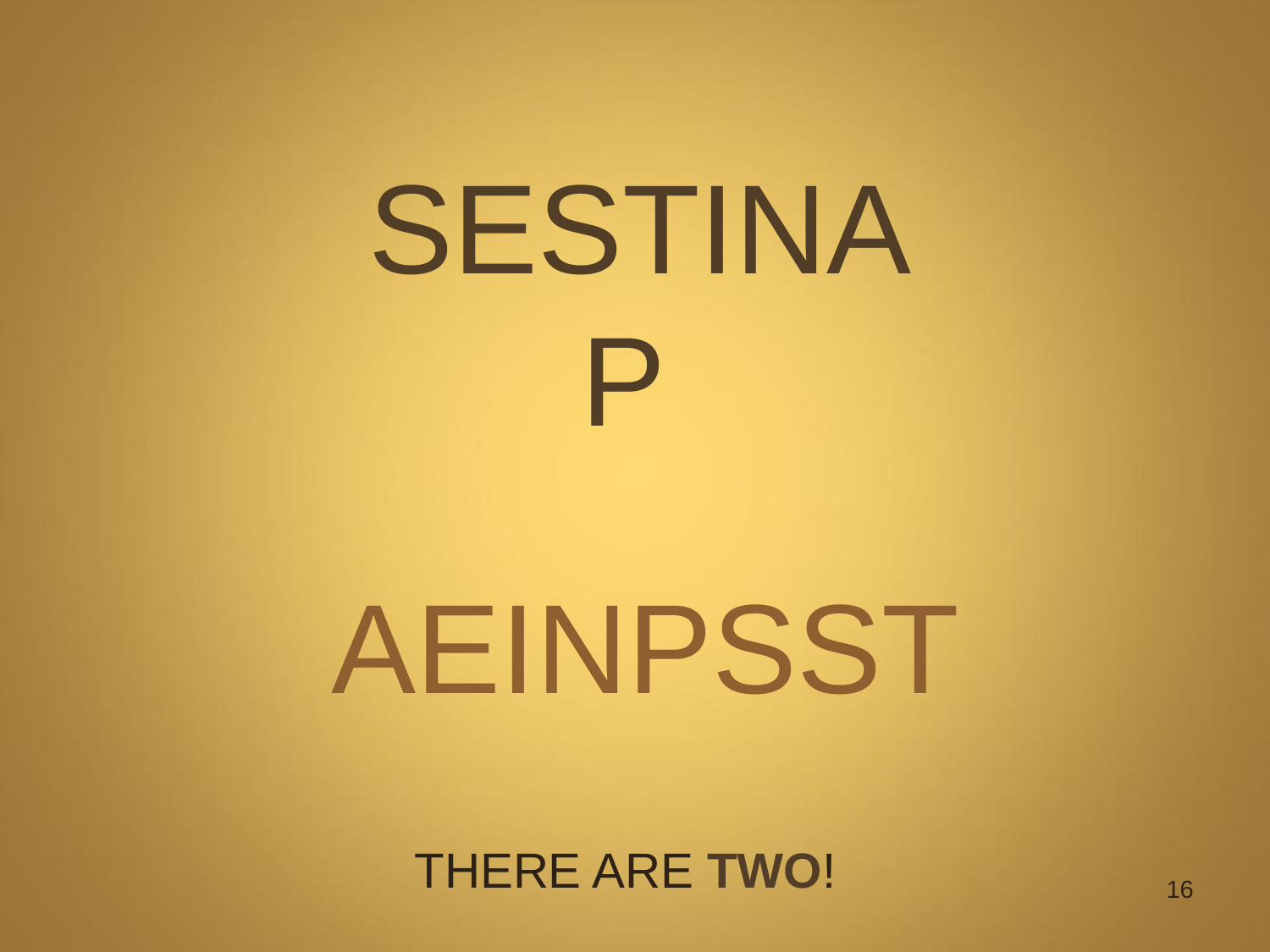

# SESTINA P
AEINPSST
THERE ARE TWO!
16